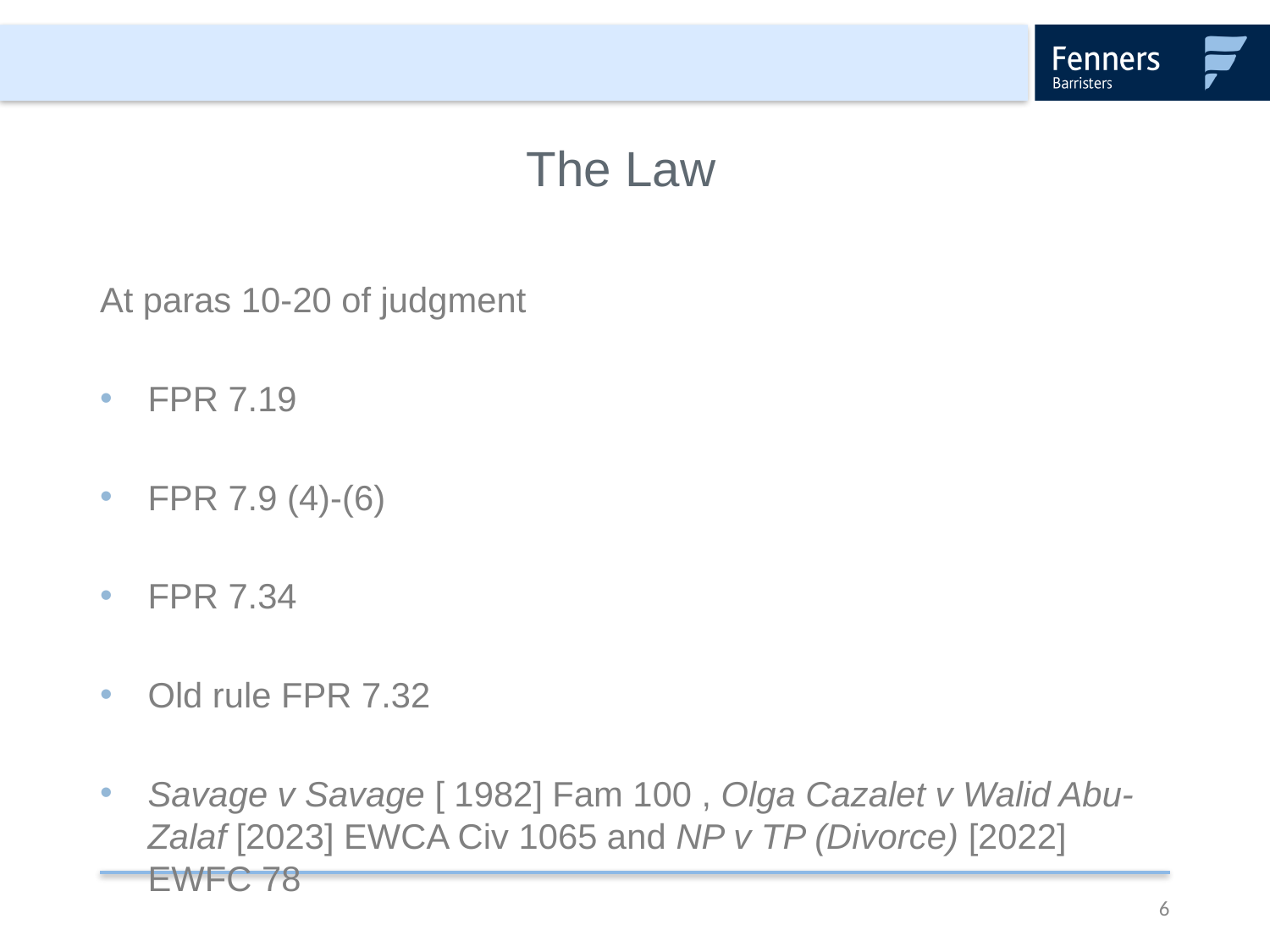

# The Law
At paras 10-20 of judgment

FPR 7.19

FPR 7.9 (4)-(6)

FPR 7.34

Old rule FPR 7.32

Savage v Savage [ 1982] Fam 100 , Olga Cazalet v Walid Abu-Zalaf [2023] EWCA Civ 1065 and NP v TP (Divorce) [2022] EWFC 78

6